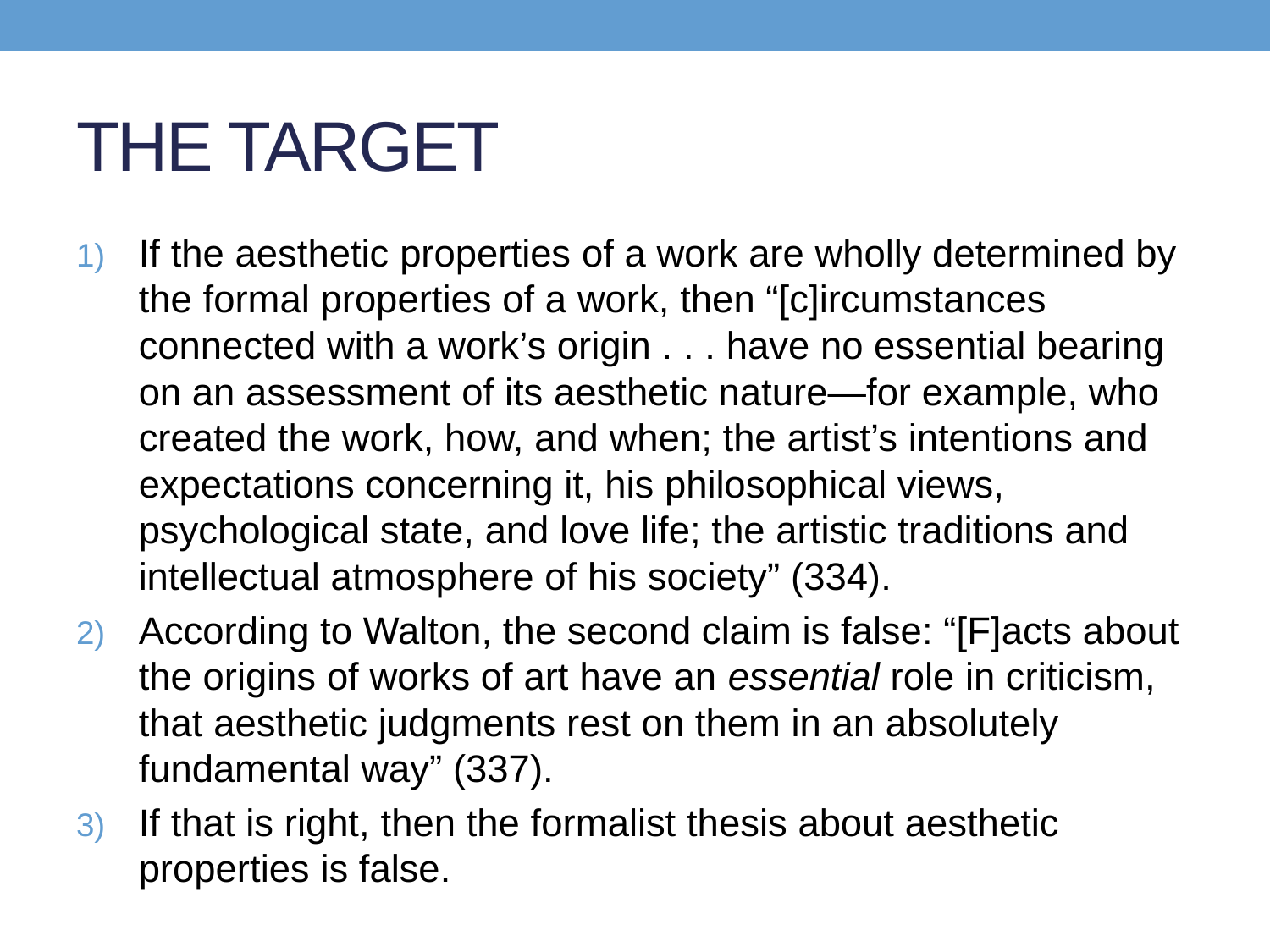

# THE TARGET
If the aesthetic properties of a work are wholly determined by the formal properties of a work, then “[c]ircumstances connected with a work’s origin . . . have no essential bearing on an assessment of its aesthetic nature—for example, who created the work, how, and when; the artist’s intentions and expectations concerning it, his philosophical views, psychological state, and love life; the artistic traditions and intellectual atmosphere of his society” (334).
According to Walton, the second claim is false: “[F]acts about the origins of works of art have an essential role in criticism, that aesthetic judgments rest on them in an absolutely fundamental way” (337).
If that is right, then the formalist thesis about aesthetic properties is false.